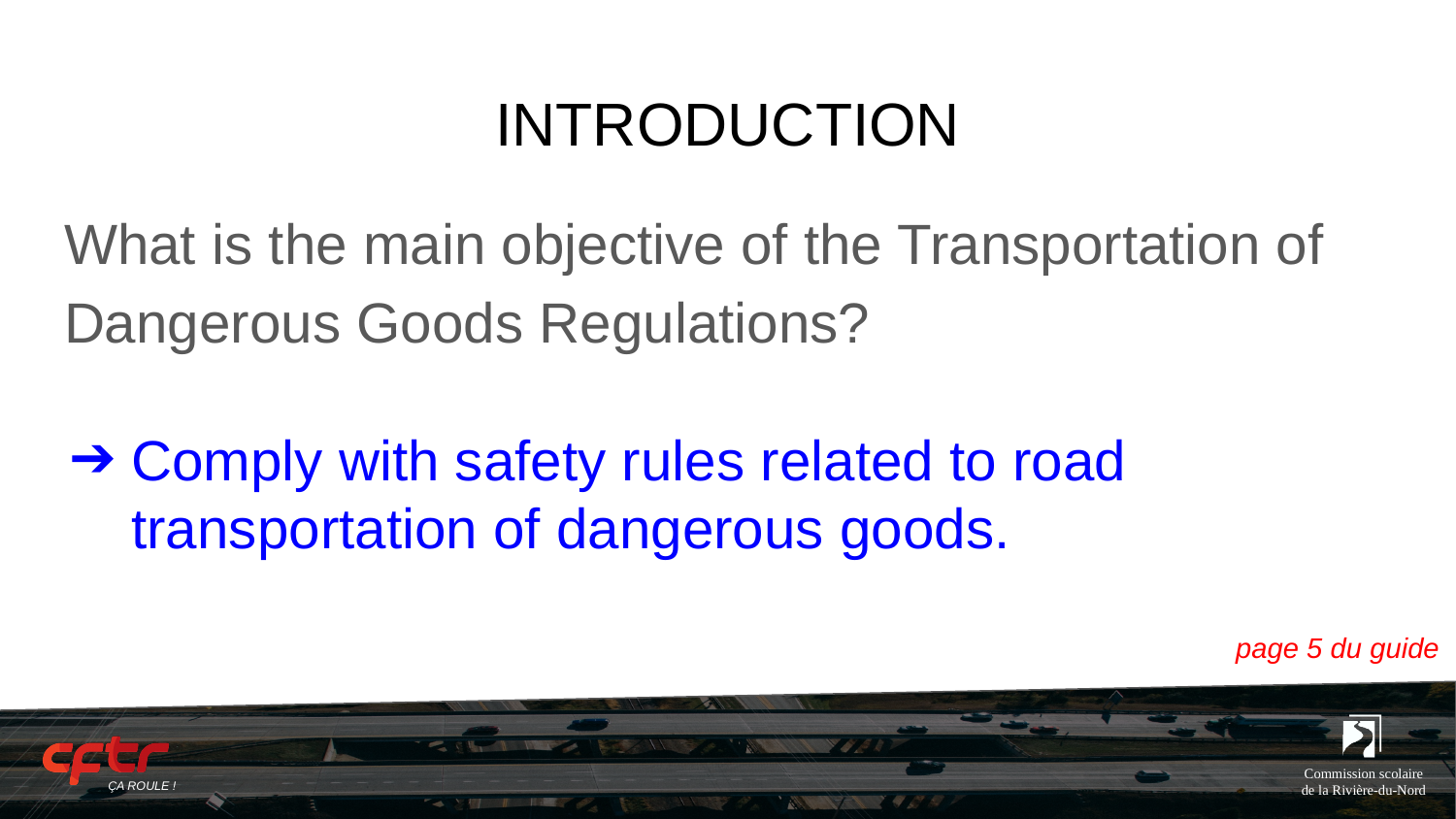

# INTRODUCTION
What is the main objective of the Transportation of Dangerous Goods Regulations?

Comply with safety rules related to road transportation of dangerous goods.
page 5 du guide